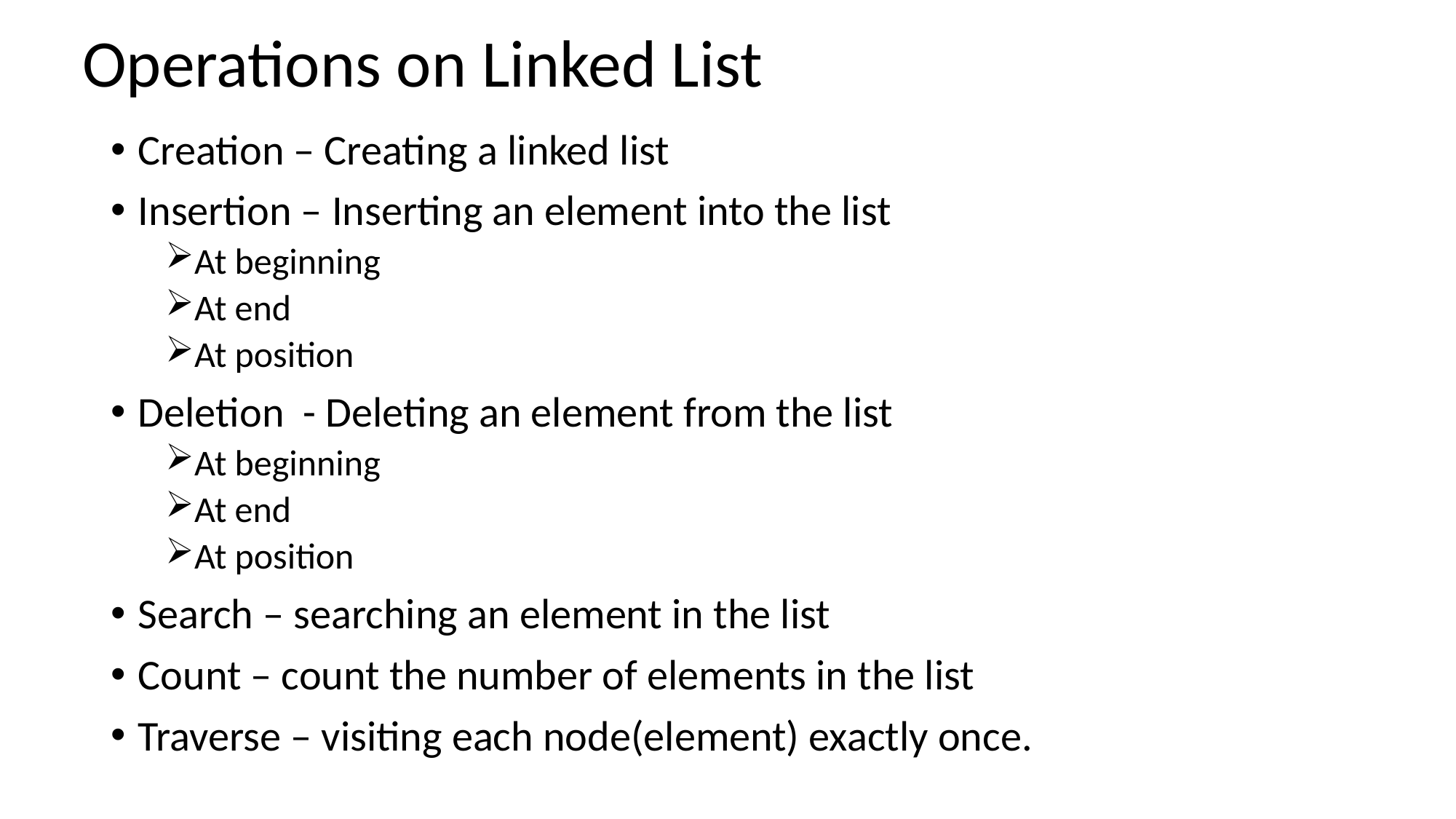

# Operations on Linked List
Creation – Creating a linked list
Insertion – Inserting an element into the list
At beginning
At end
At position
Deletion  - Deleting an element from the list
At beginning
At end
At position
Search – searching an element in the list
Count – count the number of elements in the list
Traverse – visiting each node(element) exactly once.